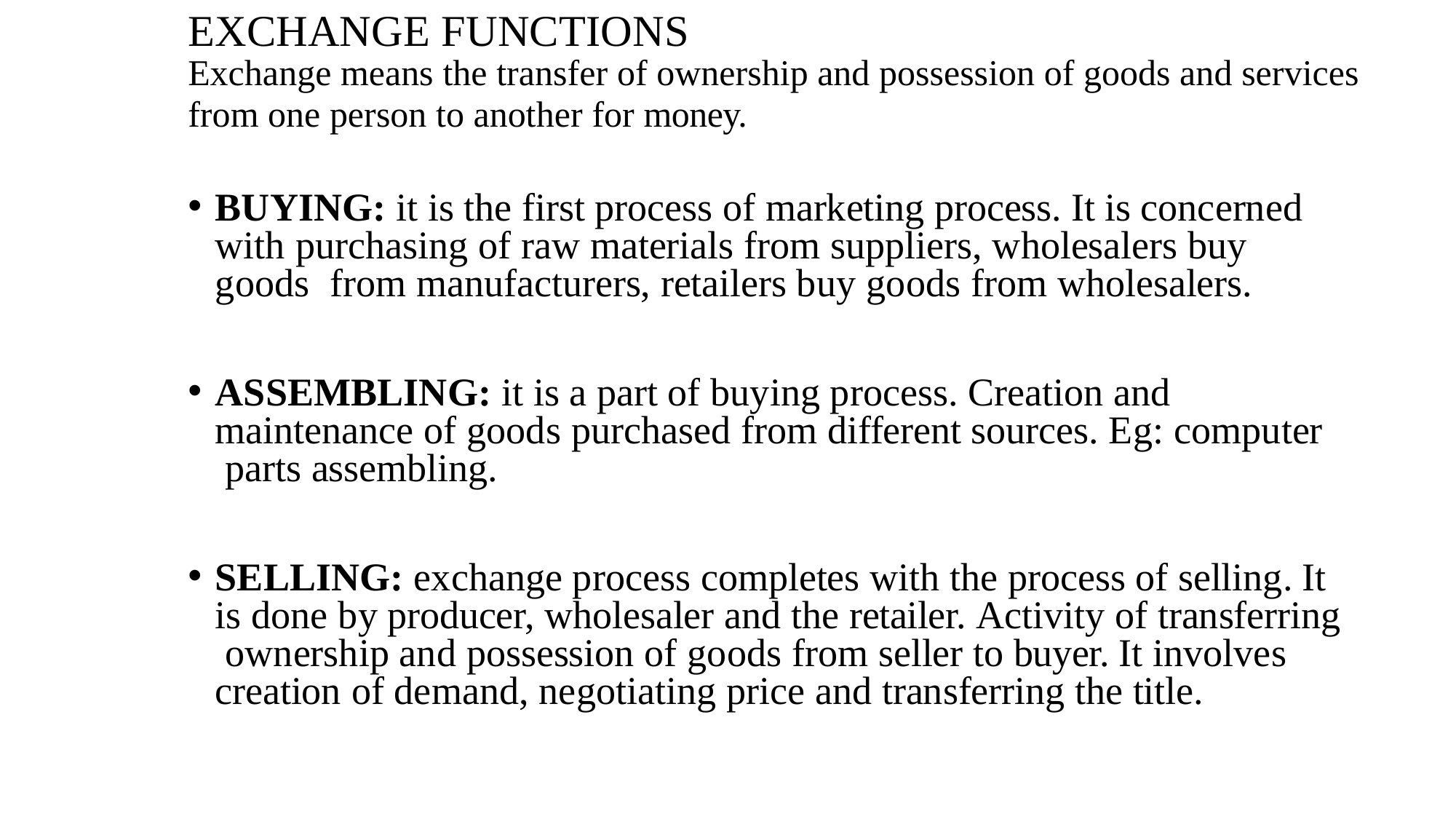

# EXCHANGE FUNCTIONS
Exchange means the transfer of ownership and possession of goods and services
from one person to another for money.

BUYING: it is the first process of marketing process. It is concerned  with purchasing of raw materials from suppliers, wholesalers buy goods  from manufacturers, retailers buy goods from wholesalers.

ASSEMBLING: it is a part of buying process. Creation and  maintenance of goods purchased from different sources. Eg: computer  parts assembling.

SELLING: exchange process completes with the process of selling. It  is done by producer, wholesaler and the retailer. Activity of transferring  ownership and possession of goods from seller to buyer. It involves  creation of demand, negotiating price and transferring the title.